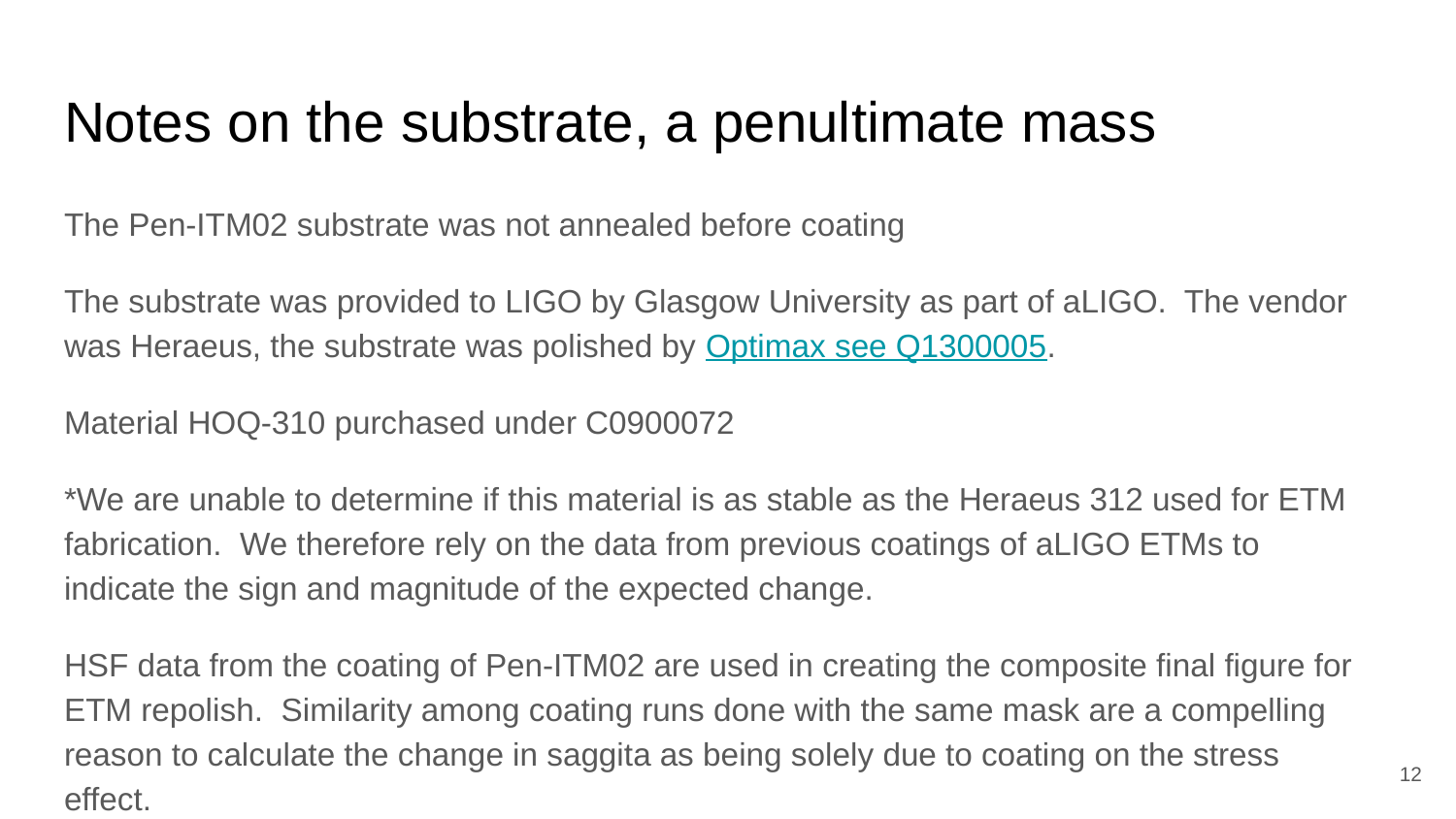

# Notes on the substrate, a penultimate mass
The Pen-ITM02 substrate was not annealed before coating
The substrate was provided to LIGO by Glasgow University as part of aLIGO.  The vendor was Heraeus, the substrate was polished by Optimax see Q1300005.
Material HOQ-310 purchased under C0900072
*We are unable to determine if this material is as stable as the Heraeus 312 used for ETM fabrication.  We therefore rely on the data from previous coatings of aLIGO ETMs to indicate the sign and magnitude of the expected change.
HSF data from the coating of Pen-ITM02 are used in creating the composite final figure for ETM repolish.  Similarity among coating runs done with the same mask are a compelling reason to calculate the change in saggita as being solely due to coating on the stress effect.
12